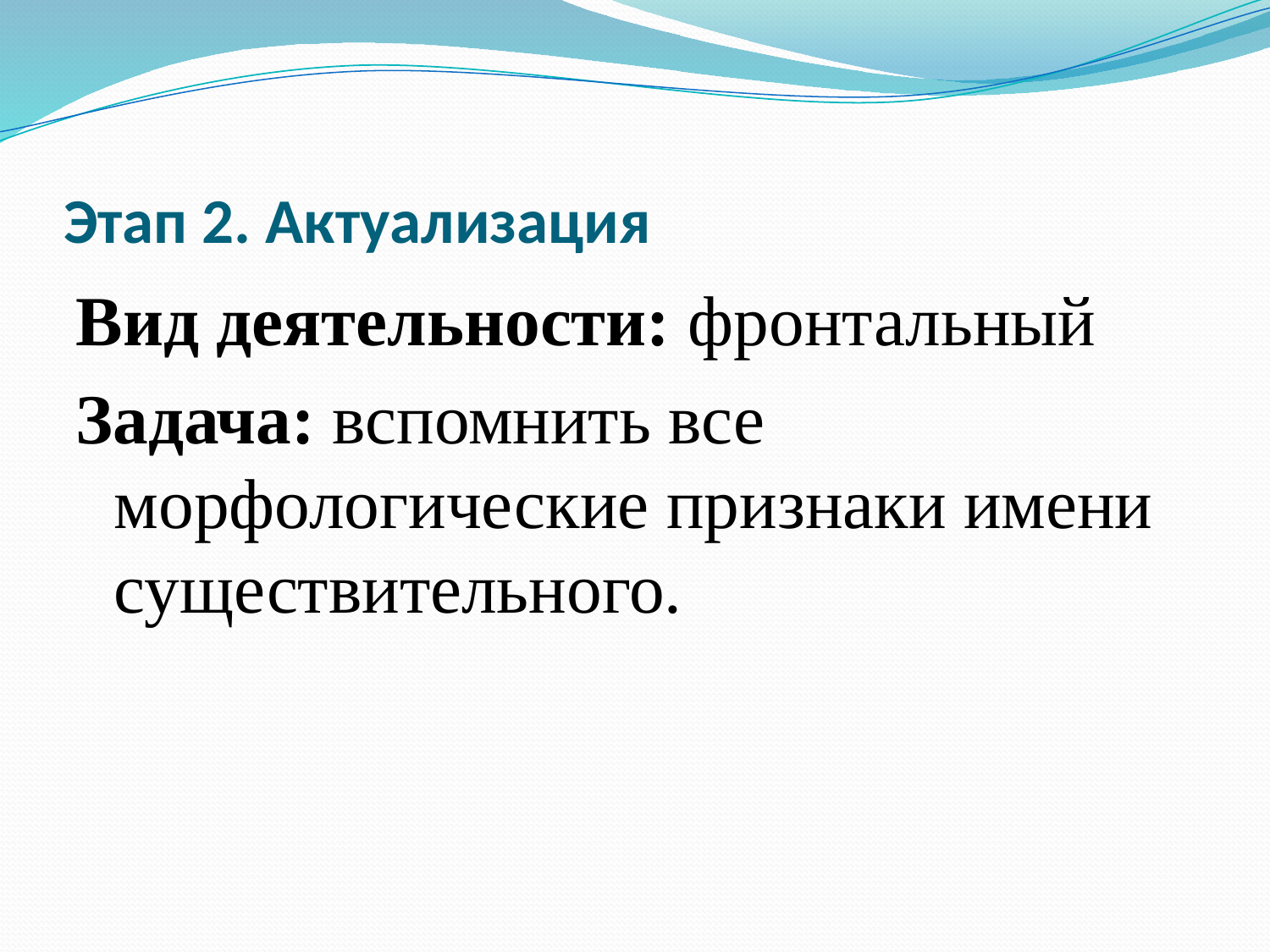

# Этап 2. Актуализация
Вид деятельности: фронтальный
Задача: вспомнить все морфологические признаки имени существительного.